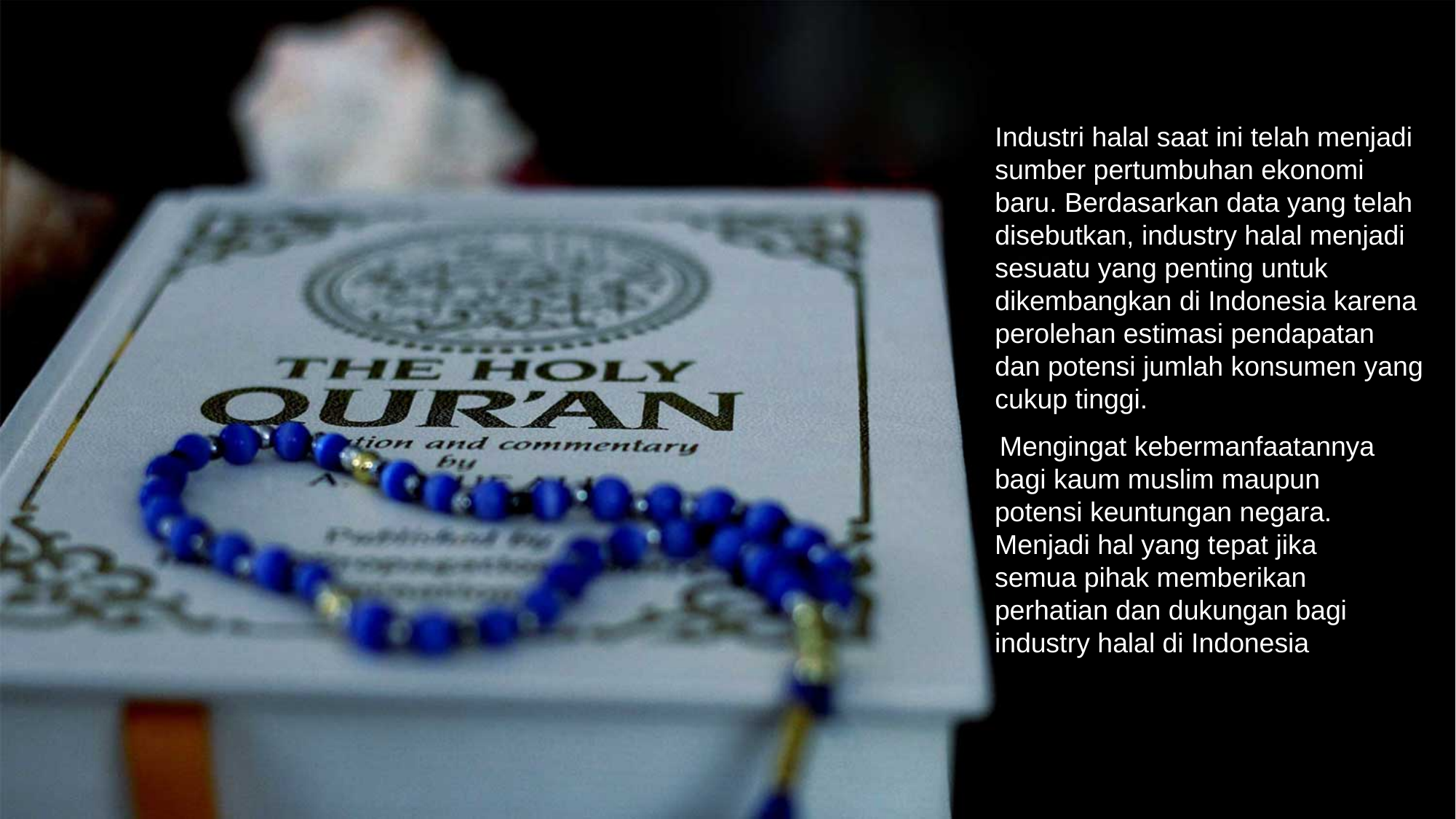

Industri halal saat ini telah menjadi sumber pertumbuhan ekonomi baru. Berdasarkan data yang telah disebutkan, industry halal menjadi sesuatu yang penting untuk dikembangkan di Indonesia karena perolehan estimasi pendapatan dan potensi jumlah konsumen yang cukup tinggi.
 Mengingat kebermanfaatannya bagi kaum muslim maupun potensi keuntungan negara. Menjadi hal yang tepat jika semua pihak memberikan perhatian dan dukungan bagi industry halal di Indonesia